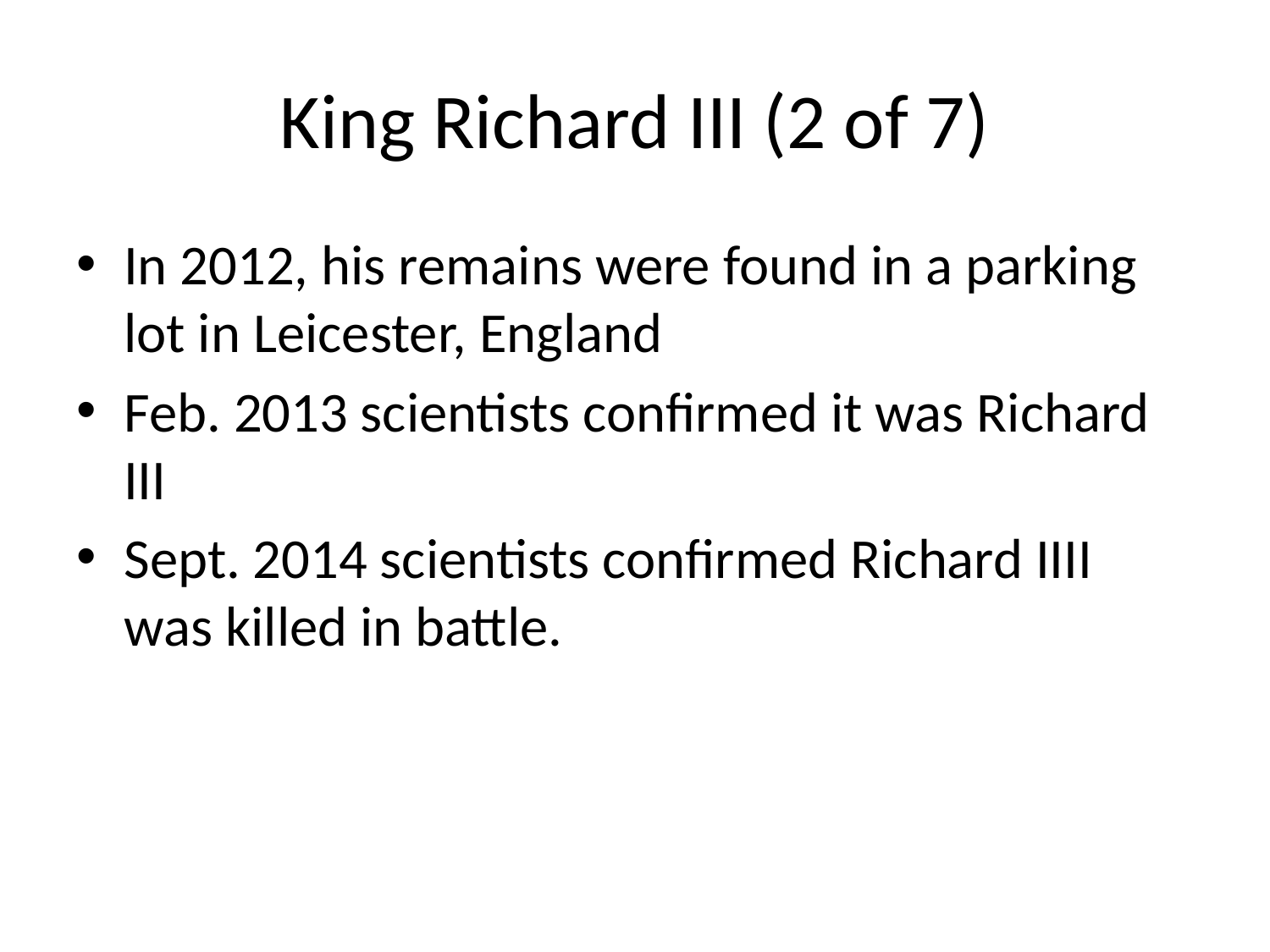

# King Richard III (2 of 7)
In 2012, his remains were found in a parking lot in Leicester, England
Feb. 2013 scientists confirmed it was Richard III
Sept. 2014 scientists confirmed Richard IIII was killed in battle.